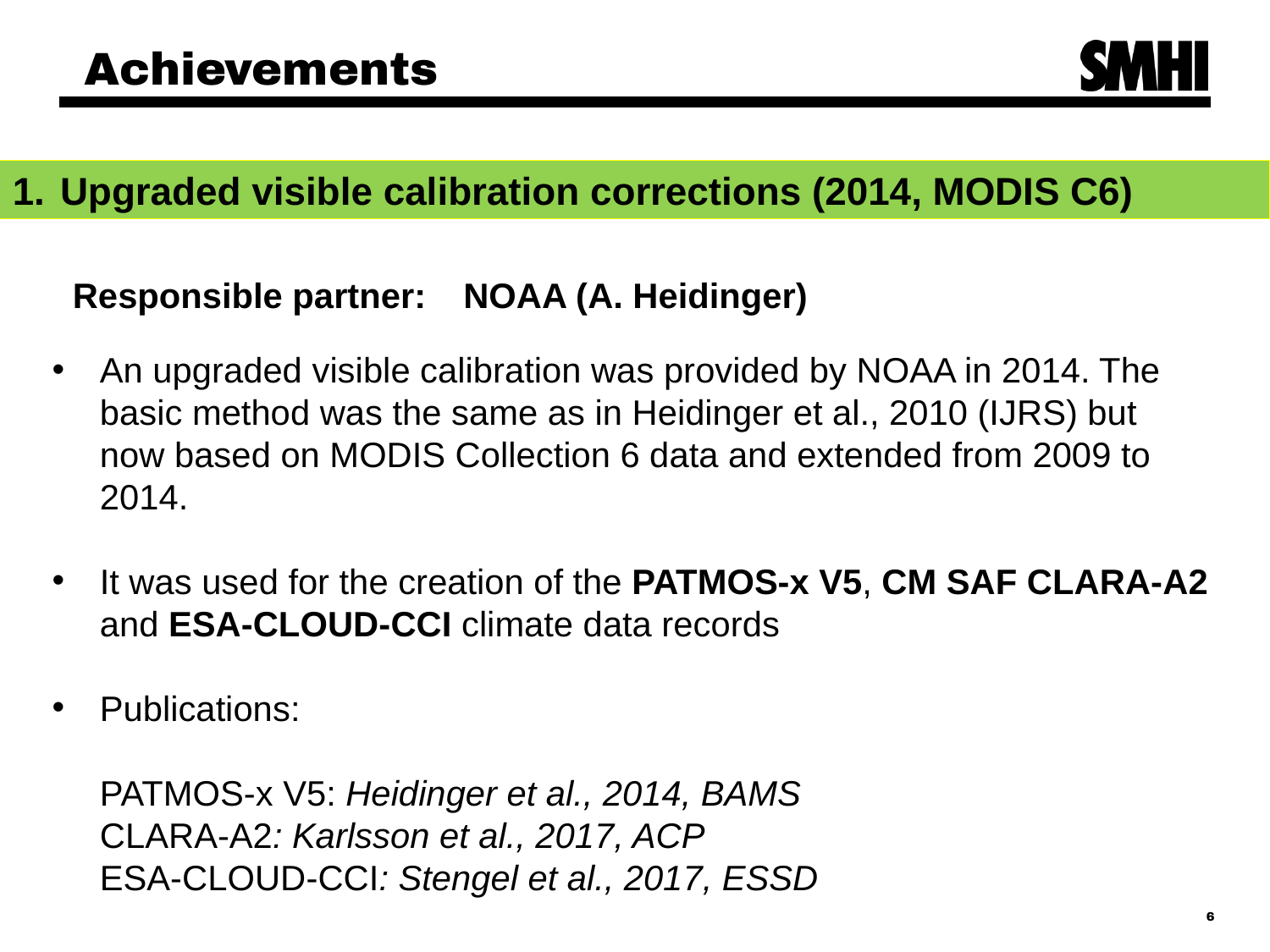

# Achievements
Upgraded visible calibration corrections (2014, MODIS C6)
Responsible partner:	 NOAA (A. Heidinger)
An upgraded visible calibration was provided by NOAA in 2014. The basic method was the same as in Heidinger et al., 2010 (IJRS) but now based on MODIS Collection 6 data and extended from 2009 to 2014.
It was used for the creation of the PATMOS-x V5, CM SAF CLARA-A2 and ESA-CLOUD-CCI climate data records
Publications:
PATMOS-x V5: Heidinger et al., 2014, BAMS
CLARA-A2: Karlsson et al., 2017, ACP
ESA-CLOUD-CCI: Stengel et al., 2017, ESSD
6